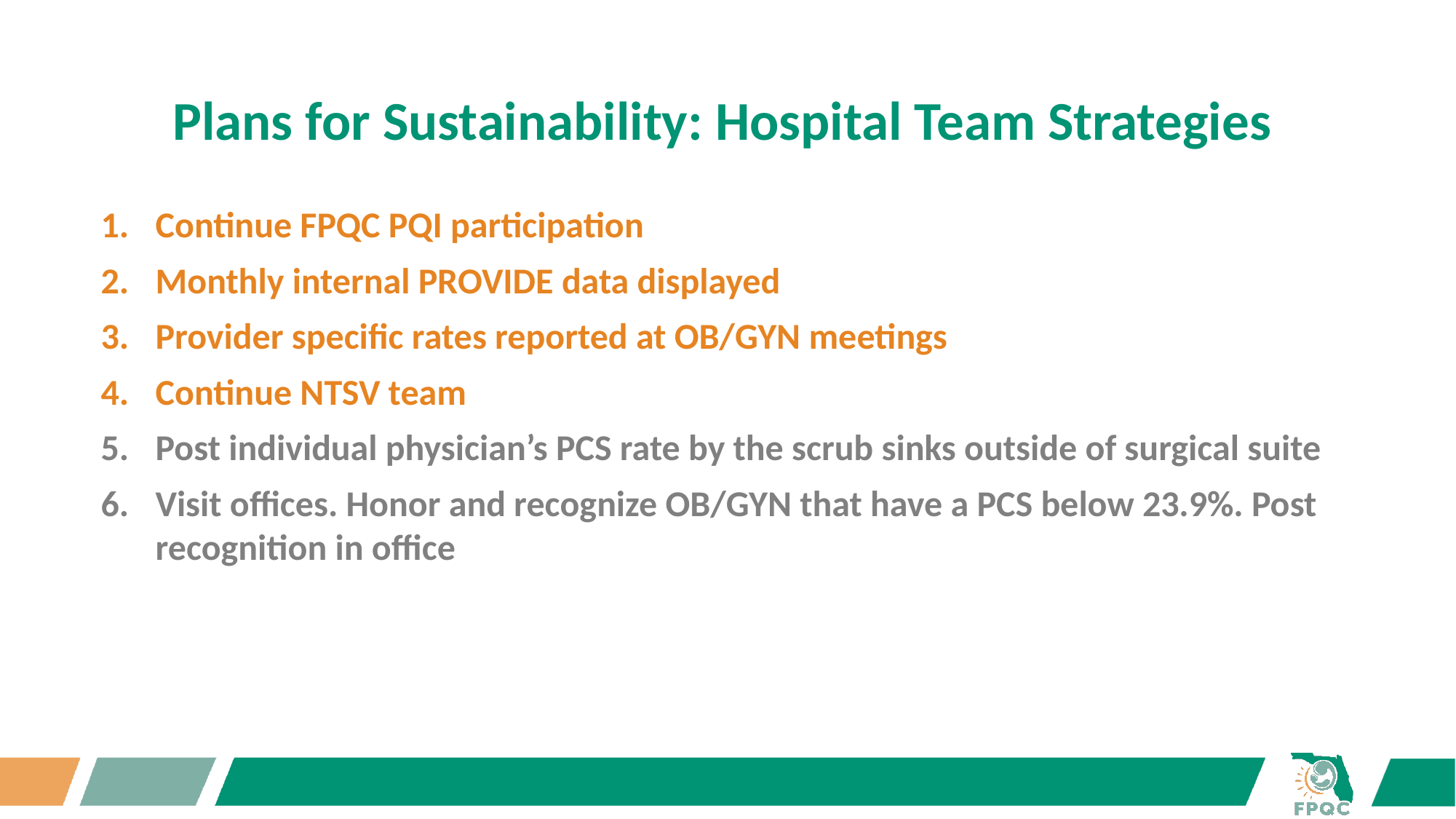

# Plans for Sustainability: Hospital Team Strategies
Continue FPQC PQI participation
Monthly internal PROVIDE data displayed
Provider specific rates reported at OB/GYN meetings
Continue NTSV team
Post individual physician’s PCS rate by the scrub sinks outside of surgical suite
Visit offices. Honor and recognize OB/GYN that have a PCS below 23.9%. Post recognition in office